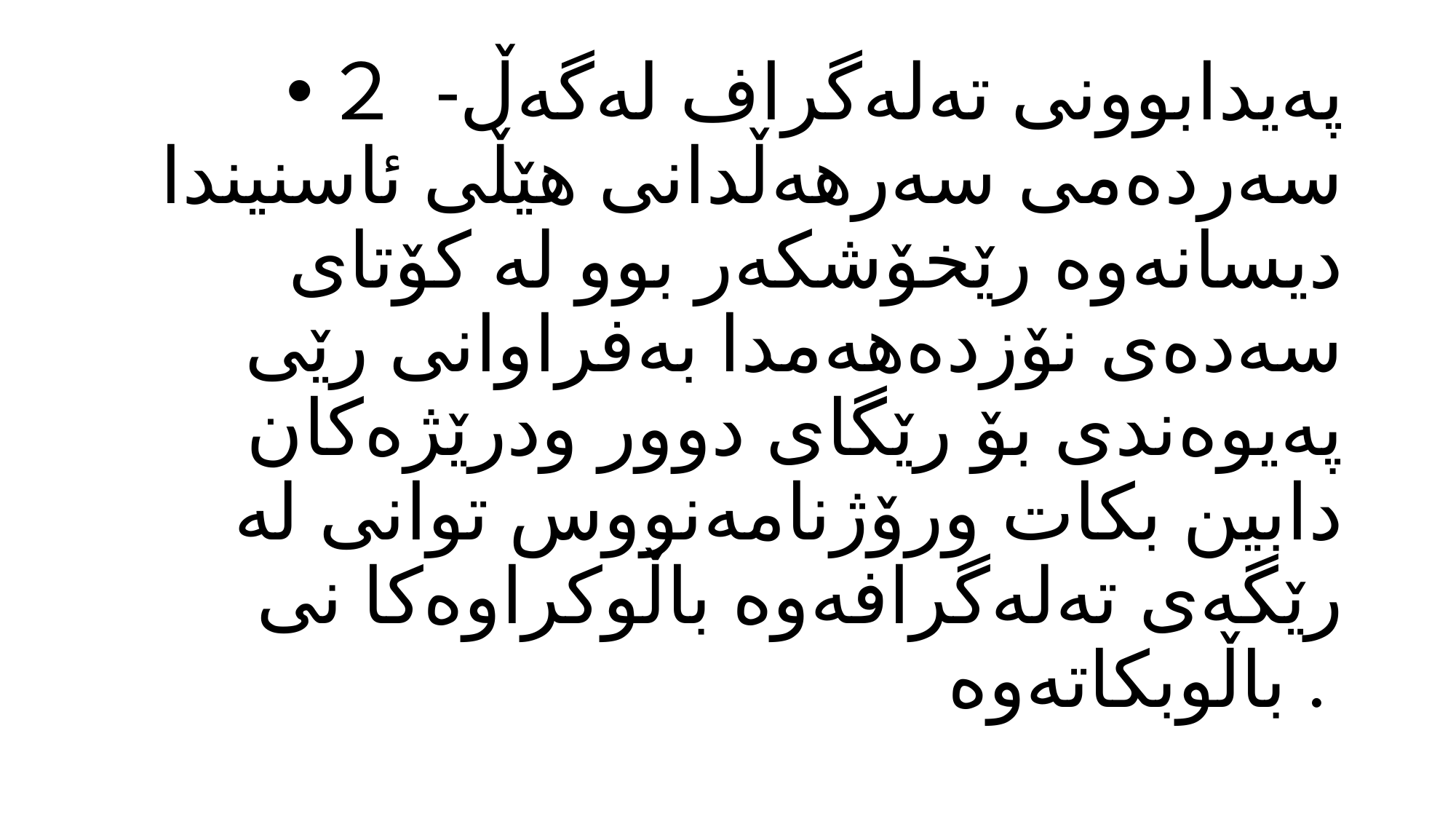

２ -پەیدابوونی تەلەگراف لەگەڵ سەردەمی سەرهەڵدانی هێڵی ئاسنیندا دیسانەوە رێخۆشكەر بوو لە كۆتای سەدەی نۆزدەهەمدا بەفراوانی رێی پەیوەندی بۆ رێگای دوور ودرێژەكان دابین بكات ورۆژنامەنووس توانی لە رێگەی تەلەگرافەوە باڵوكراوەكا نی باڵوبكاتەوە .